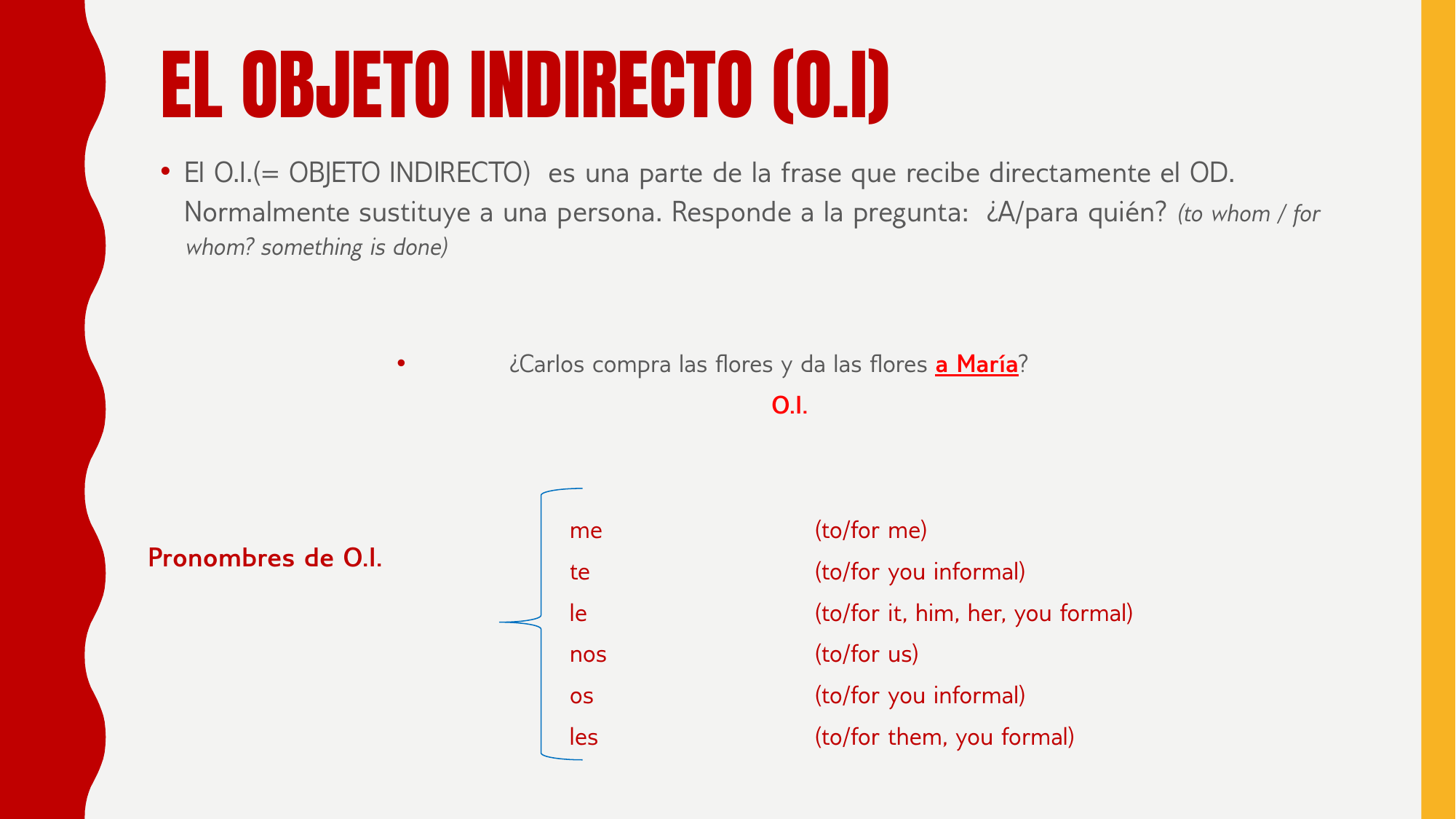

# EL OBJETO INDIRECTO (O.I)
El O.I.(= OBJETO INDIRECTO)  es una parte de la frase que recibe directamente el OD.  Normalmente sustituye a una persona. Responde a la pregunta:  ¿A/para quién? (to whom / for whom? something is done)

¿Carlos compra las flores y da las flores a María?
							     O.I.

					me 			(to/for me)
					te			(to/for you informal)
					le			(to/for it, him, her, you formal)
					nos			(to/for us)
					os			(to/for you informal)
					les			(to/for them, you formal)

Pronombres de O.I.